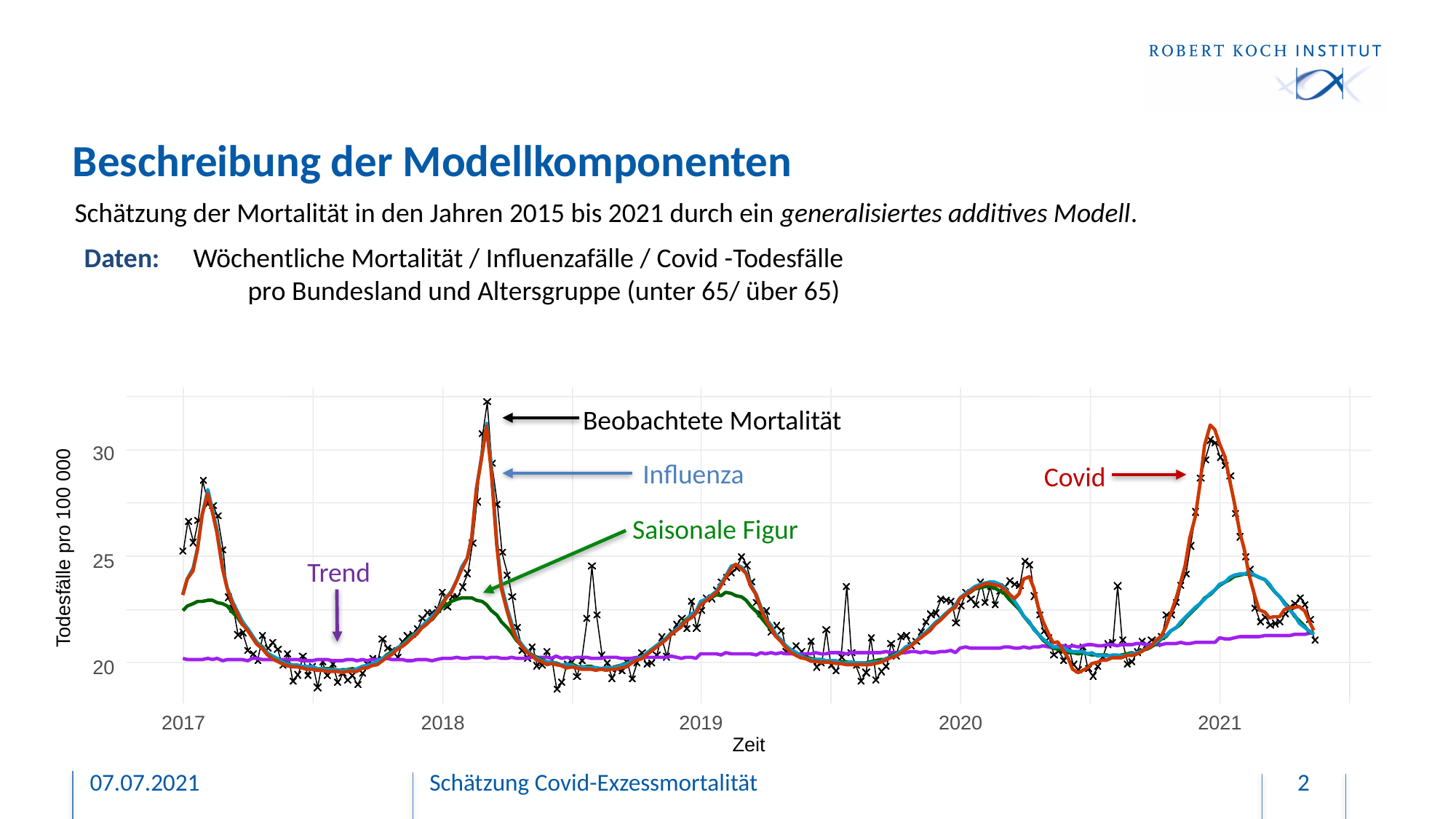

# Beschreibung der Modellkomponenten
Schätzung der Mortalität in den Jahren 2015 bis 2021 durch ein generalisiertes additives Modell.
Daten: 	Wöchentliche Mortalität / Influenzafälle / Covid -Todesfälle
	pro Bundesland und Altersgruppe (unter 65/ über 65)

30

Todesfälle pro 100 000
25

20
2017
2018
2019
2020
2021
Zeit
Beobachtete Mortalität

Influenza
Covid
Saisonale Figur
Trend

07.07.2021
Schätzung Covid-Exzessmortalität
2